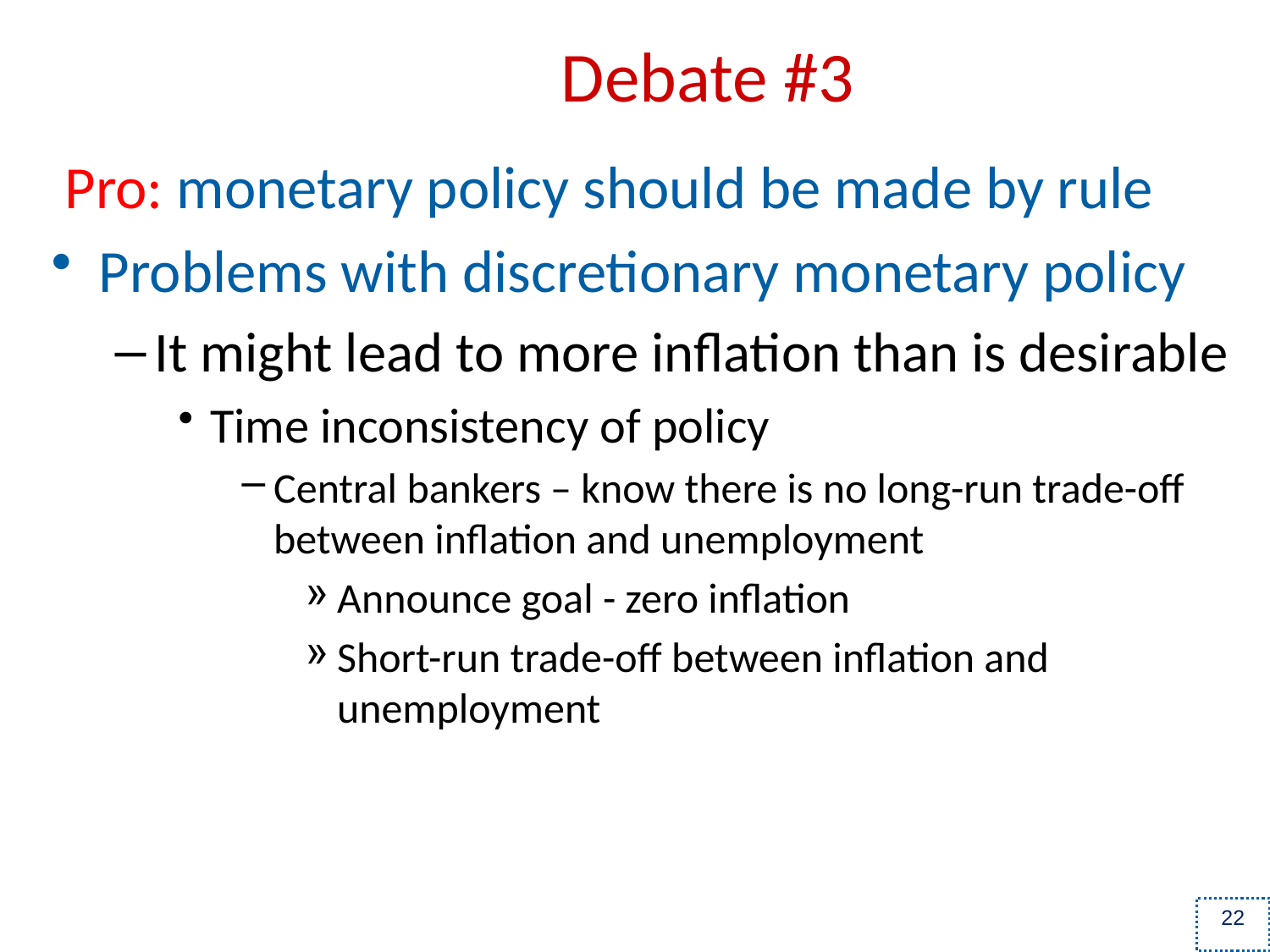

# Debate #3
 Pro: monetary policy should be made by rule
Problems with discretionary monetary policy
It might lead to more inflation than is desirable
Time inconsistency of policy
Central bankers – know there is no long-run trade-off between inflation and unemployment
Announce goal - zero inflation
Short-run trade-off between inflation and unemployment
22